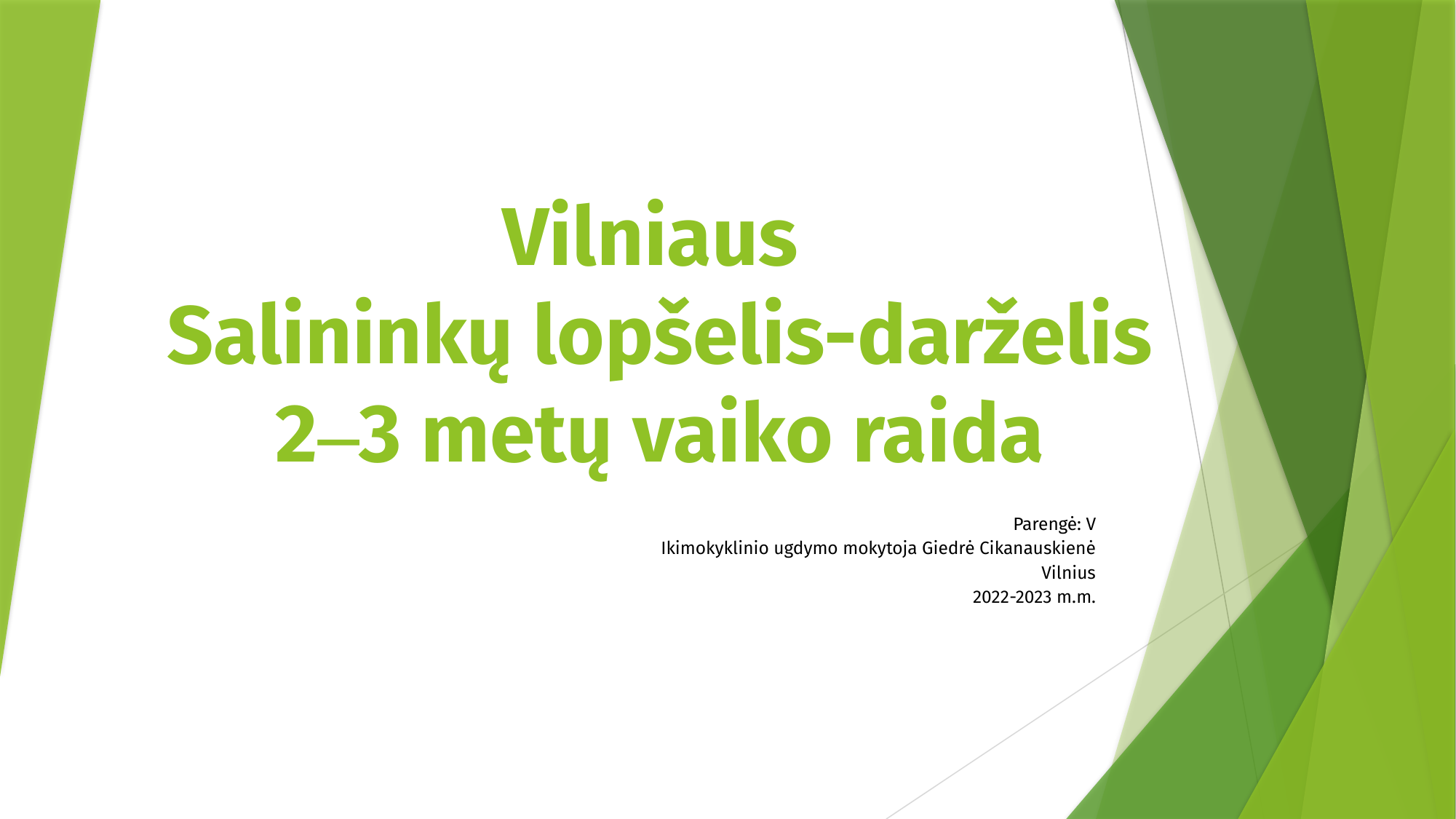

# Vilniaus Salininkų lopšelis-darželis 2–3 metų vaiko raida

Parengė: V
Ikimokyklinio ugdymo mokytoja Giedrė Cikanauskienė
Vilnius
2022-2023 m.m.